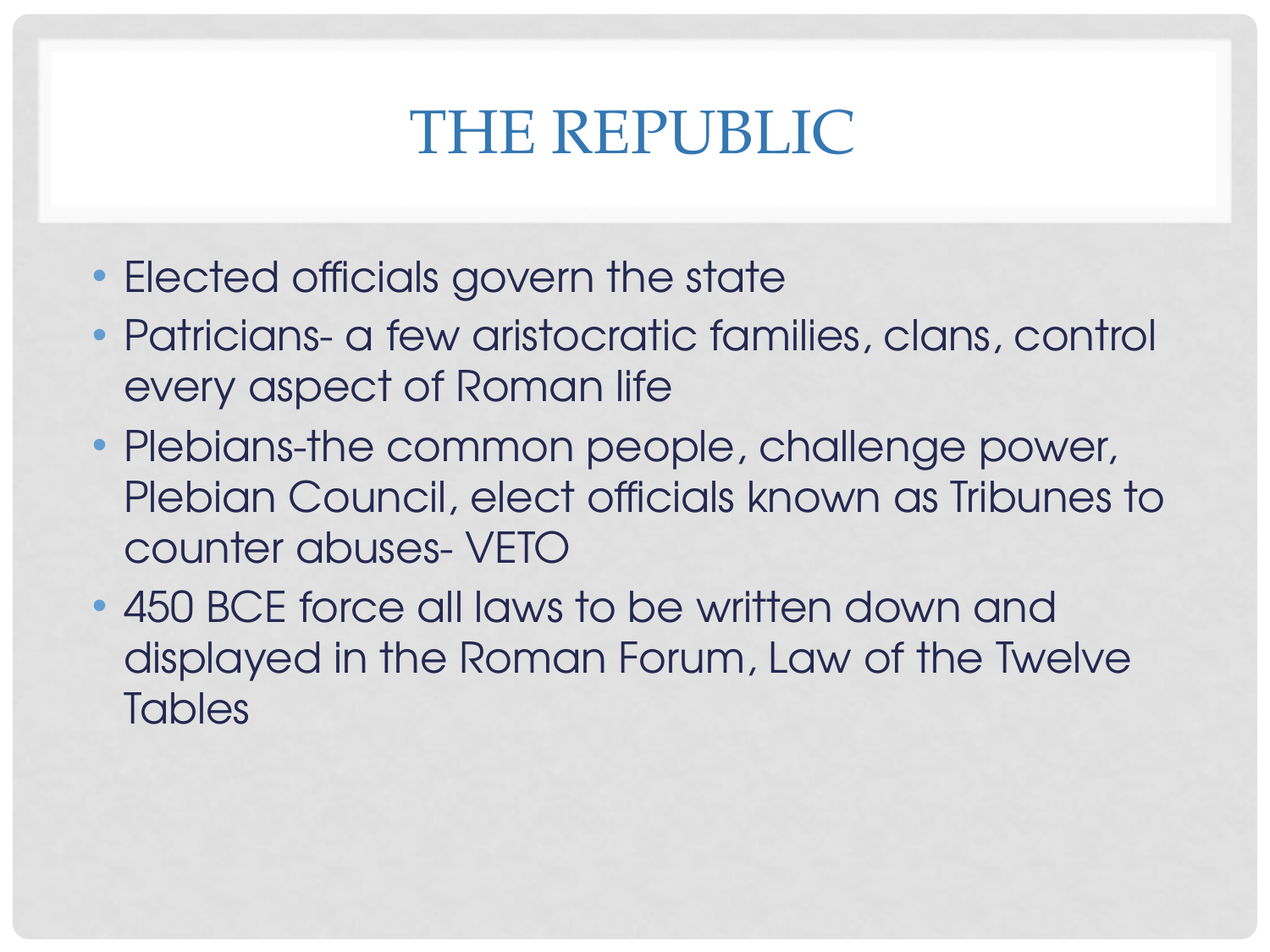

# The Republic
Elected officials govern the state
Patricians- a few aristocratic families, clans, control every aspect of Roman life
Plebians-the common people, challenge power, Plebian Council, elect officials known as Tribunes to counter abuses- VETO
450 BCE force all laws to be written down and displayed in the Roman Forum, Law of the Twelve Tables